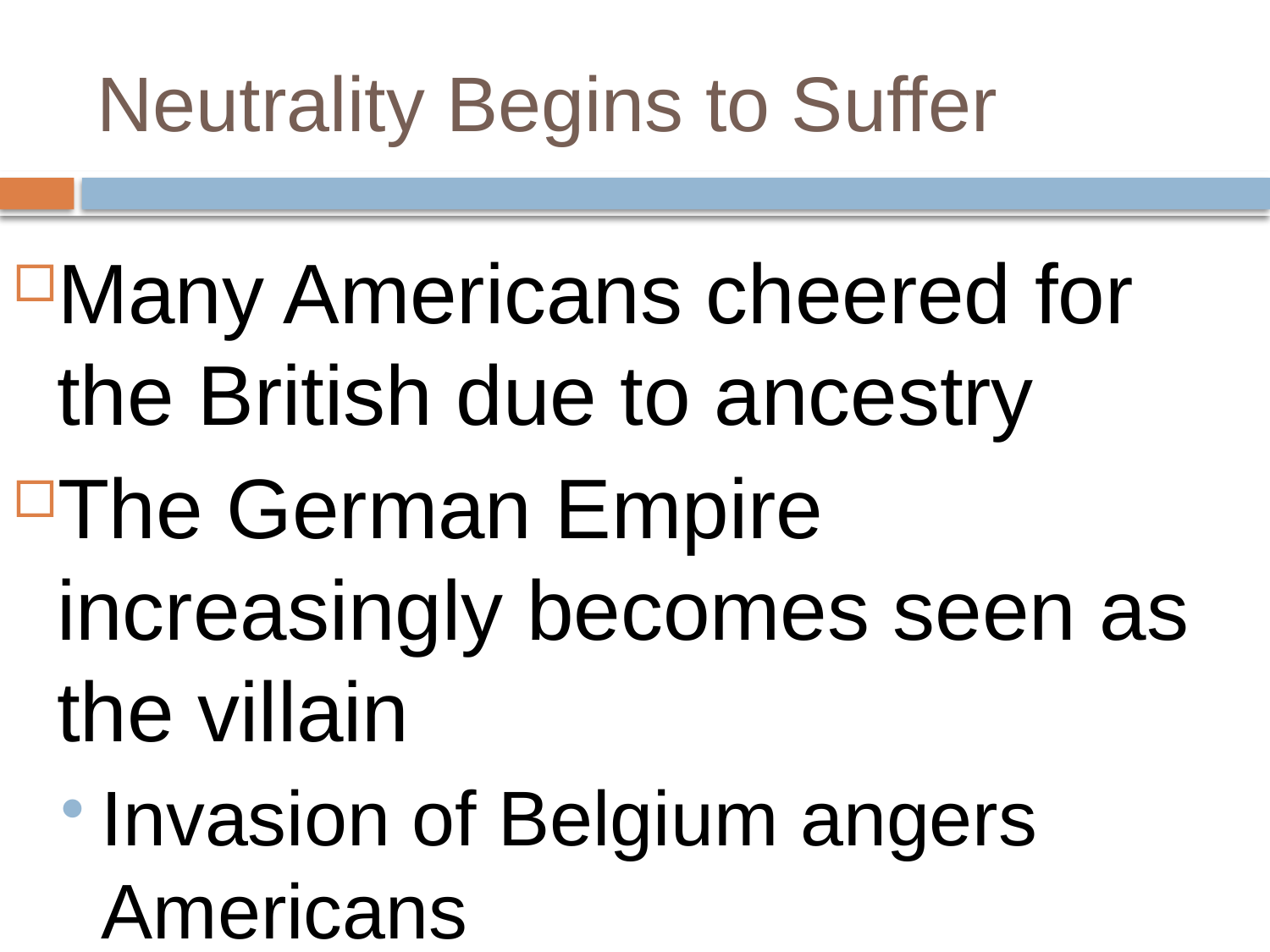

# Neutrality Begins to Suffer
Many Americans cheered for the British due to ancestry
The German Empire increasingly becomes seen as the villain
Invasion of Belgium angers Americans